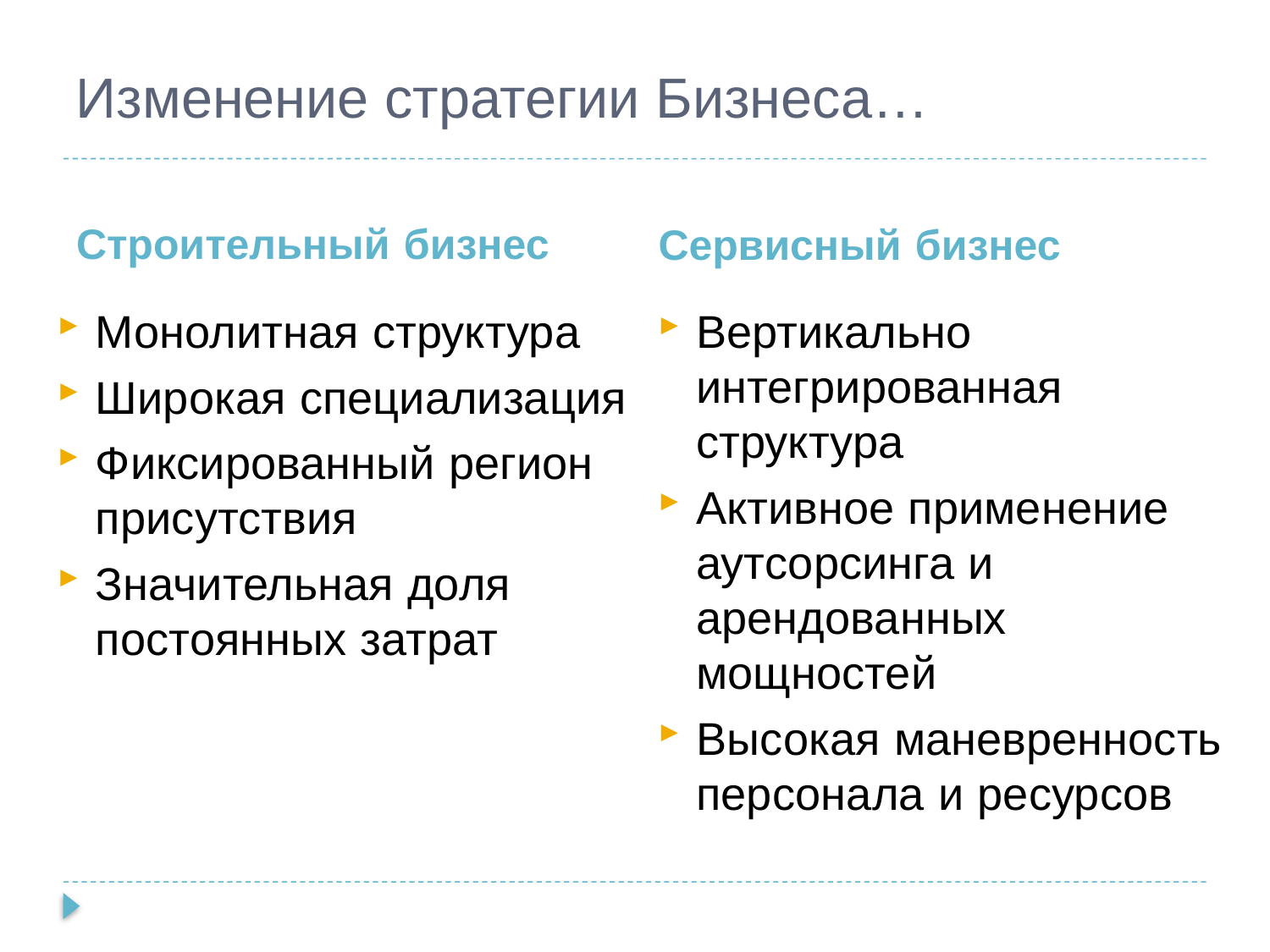

# Изменение стратегии Бизнеса…
Строительный бизнес
Сервисный бизнес
Монолитная структура
Широкая специализация
Фиксированный регион присутствия
Значительная доля постоянных затрат

Вертикально интегрированная структура
Активное применение аутсорсинга и арендованных мощностей
Высокая маневренность персонала и ресурсов